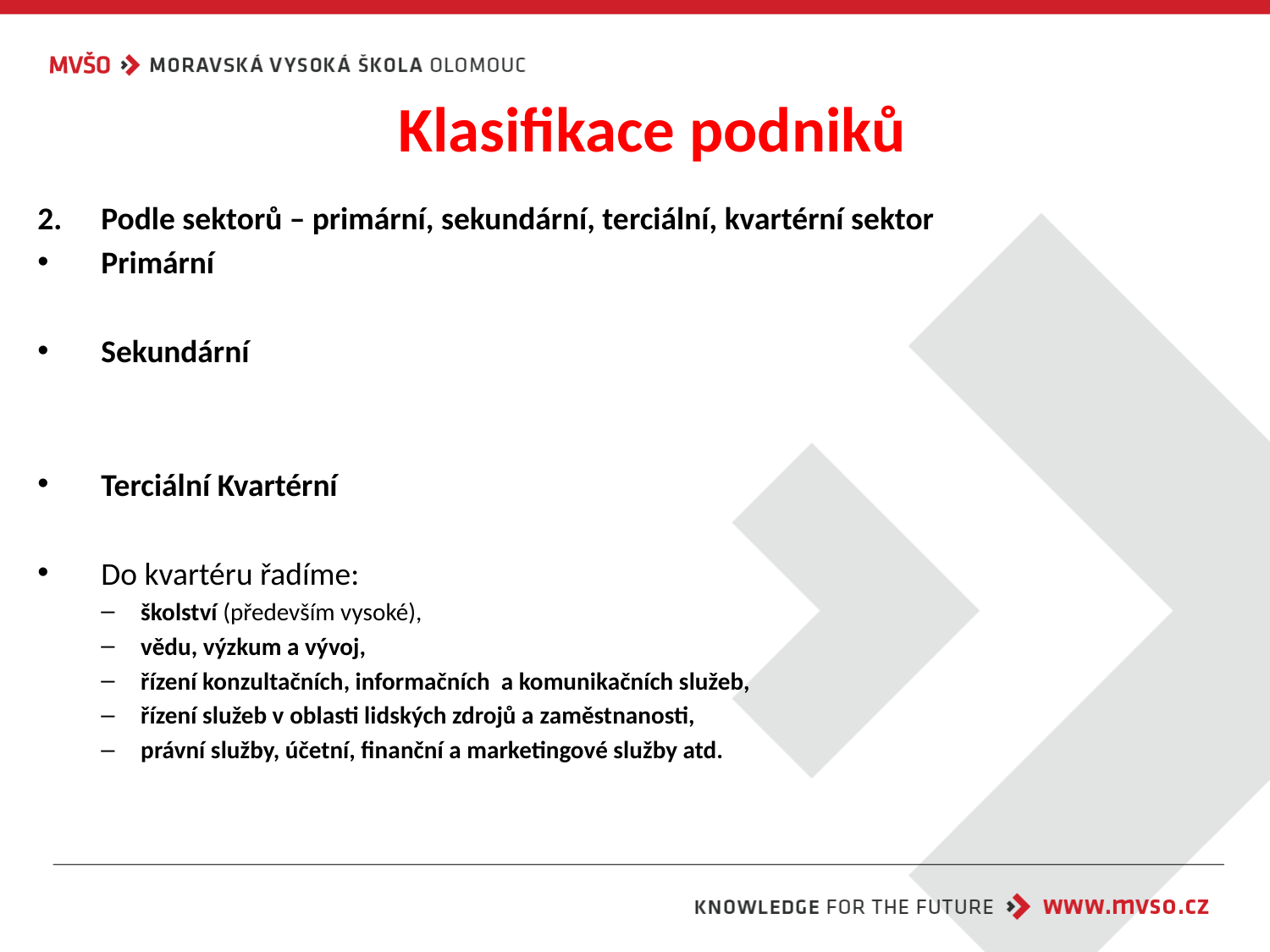

Klasifikace podniků
Podle sektorů – primární, sekundární, terciální, kvartérní sektor
Primární

Sekundární

Terciální Kvartérní

Do kvartéru řadíme:
školství (především vysoké),
vědu, výzkum a vývoj,
řízení konzultačních, informačních  a komunikačních služeb,
řízení služeb v oblasti lidských zdrojů a zaměstnanosti,
právní služby, účetní, finanční a marketingové služby atd.